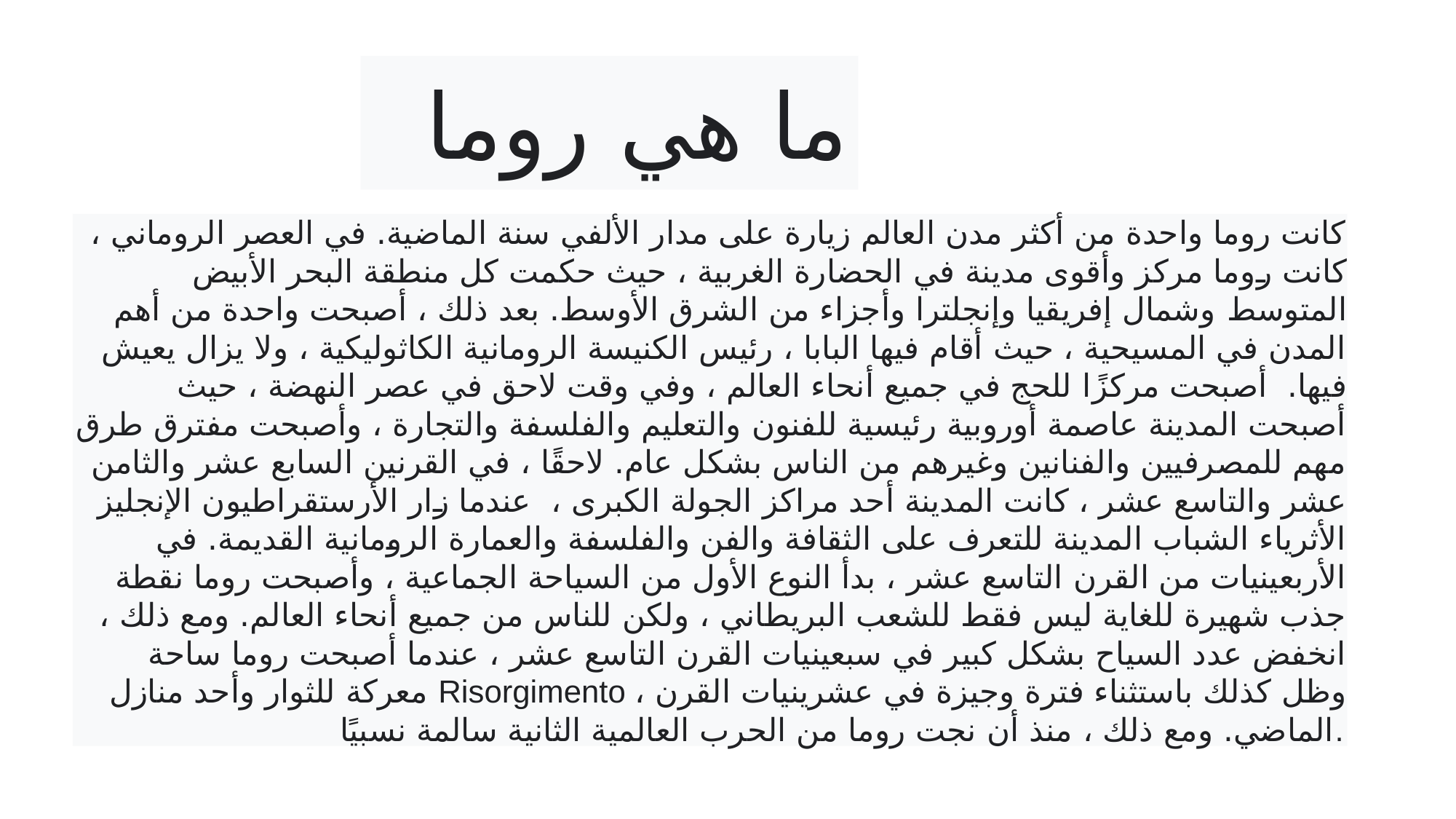

# ما هي روما
كانت روما واحدة من أكثر مدن العالم زيارة على مدار الألفي سنة الماضية. في العصر الروماني ، كانت روما مركز وأقوى مدينة في الحضارة الغربية ، حيث حكمت كل منطقة البحر الأبيض المتوسط ​​وشمال إفريقيا وإنجلترا وأجزاء من الشرق الأوسط. بعد ذلك ، أصبحت واحدة من أهم المدن في المسيحية ، حيث أقام فيها البابا ، رئيس الكنيسة الرومانية الكاثوليكية ، ولا يزال يعيش فيها.  أصبحت مركزًا للحج في جميع أنحاء العالم ، وفي وقت لاحق في عصر النهضة ، حيث أصبحت المدينة عاصمة أوروبية رئيسية للفنون والتعليم والفلسفة والتجارة ، وأصبحت مفترق طرق مهم للمصرفيين والفنانين وغيرهم من الناس بشكل عام. لاحقًا ، في القرنين السابع عشر والثامن عشر والتاسع عشر ، كانت المدينة أحد مراكز الجولة الكبرى ،  عندما زار الأرستقراطيون الإنجليز الأثرياء الشباب المدينة للتعرف على الثقافة والفن والفلسفة والعمارة الرومانية القديمة. في الأربعينيات من القرن التاسع عشر ، بدأ النوع الأول من السياحة الجماعية ، وأصبحت روما نقطة جذب شهيرة للغاية ليس فقط للشعب البريطاني ، ولكن للناس من جميع أنحاء العالم. ومع ذلك ، انخفض عدد السياح بشكل كبير في سبعينيات القرن التاسع عشر ، عندما أصبحت روما ساحة معركة للثوار وأحد منازل Risorgimento ، وظل كذلك باستثناء فترة وجيزة في عشرينيات القرن الماضي. ومع ذلك ، منذ أن نجت روما من الحرب العالمية الثانية سالمة نسبيًا.